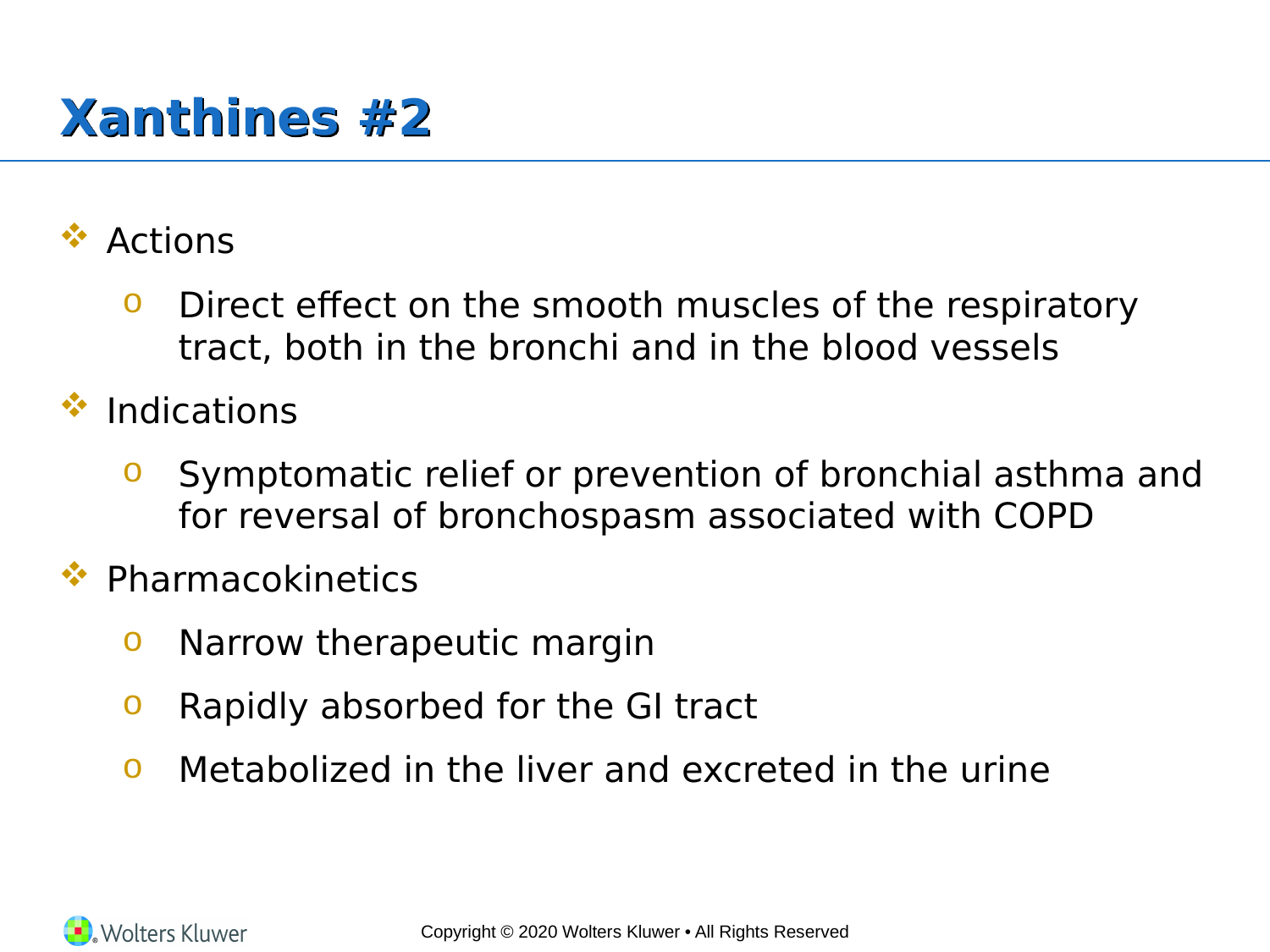

# Xanthines #2
Actions
Direct effect on the smooth muscles of the respiratory tract, both in the bronchi and in the blood vessels
Indications
Symptomatic relief or prevention of bronchial asthma and for reversal of bronchospasm associated with COPD
Pharmacokinetics
Narrow therapeutic margin
Rapidly absorbed for the GI tract
Metabolized in the liver and excreted in the urine